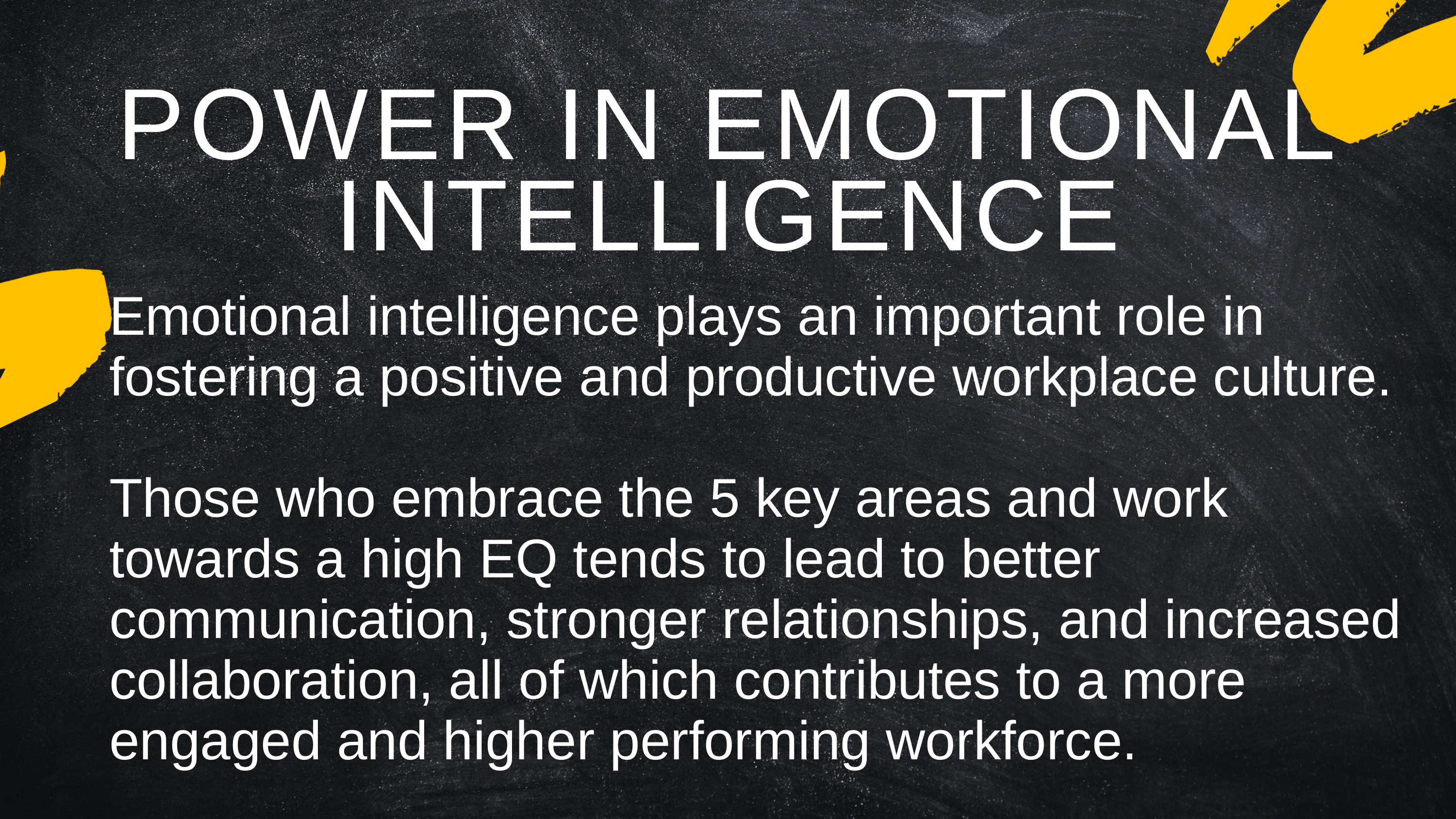

POWER IN EMOTIONAL INTELLIGENCE

Emotional intelligence plays an important role in fostering a positive and productive workplace culture.

Those who embrace the 5 key areas and work towards a high EQ tends to lead to better communication, stronger relationships, and increased collaboration, all of which contributes to a more engaged and higher performing workforce.